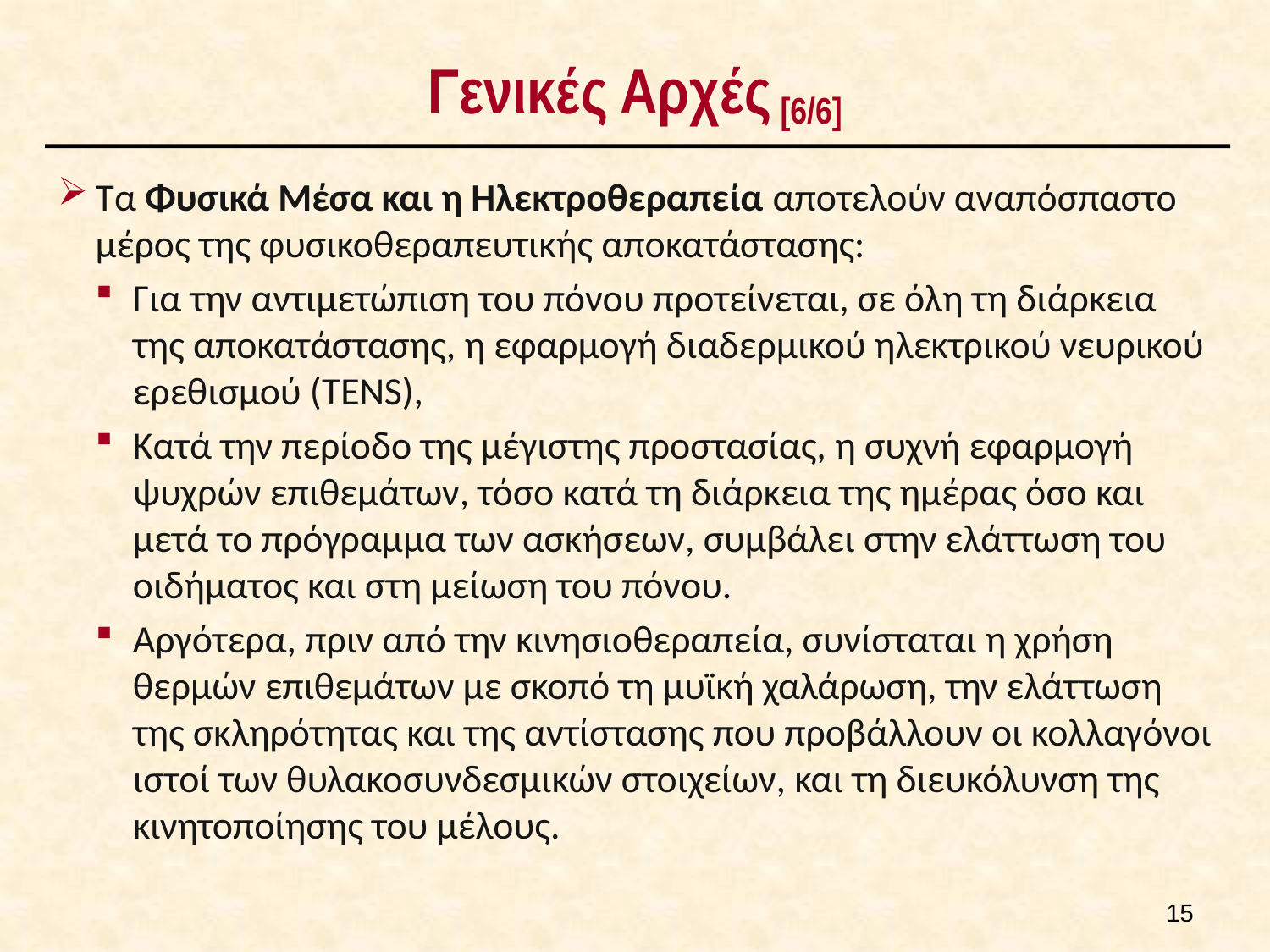

# Γενικές Αρχές [6/6]
Τα Φυσικά Μέσα και η Ηλεκτροθεραπεία αποτελούν αναπόσπαστο μέρος της φυσικοθεραπευτικής αποκατάστασης:
Για την αντιμετώπιση του πόνου προτείνεται, σε όλη τη διάρκεια της αποκατάστασης, η εφαρμογή διαδερμικού ηλεκτρικού νευρικού ερεθισμού (TENS),
Κατά την περίοδο της μέγιστης προστασίας, η συχνή εφαρμογή ψυχρών επιθεμάτων, τόσο κατά τη διάρκεια της ημέρας όσο και μετά τo πρόγραμμα των ασκήσεων, συμβάλει στην ελάττωση του οιδήματος και στη μείωση του πόνου.
Αργότερα, πριν από την κινησιοθεραπεία, συνίσταται η χρήση θερμών επιθεμάτων με σκοπό τη μυϊκή χαλάρωση, την ελάττωση της σκληρότητας και της αντίστασης που προβάλλουν οι κολλαγόνοι ιστοί των θυλακοσυνδεσμικών στοιχείων, και τη διευκόλυνση της κινητοποίησης του μέλους.

15